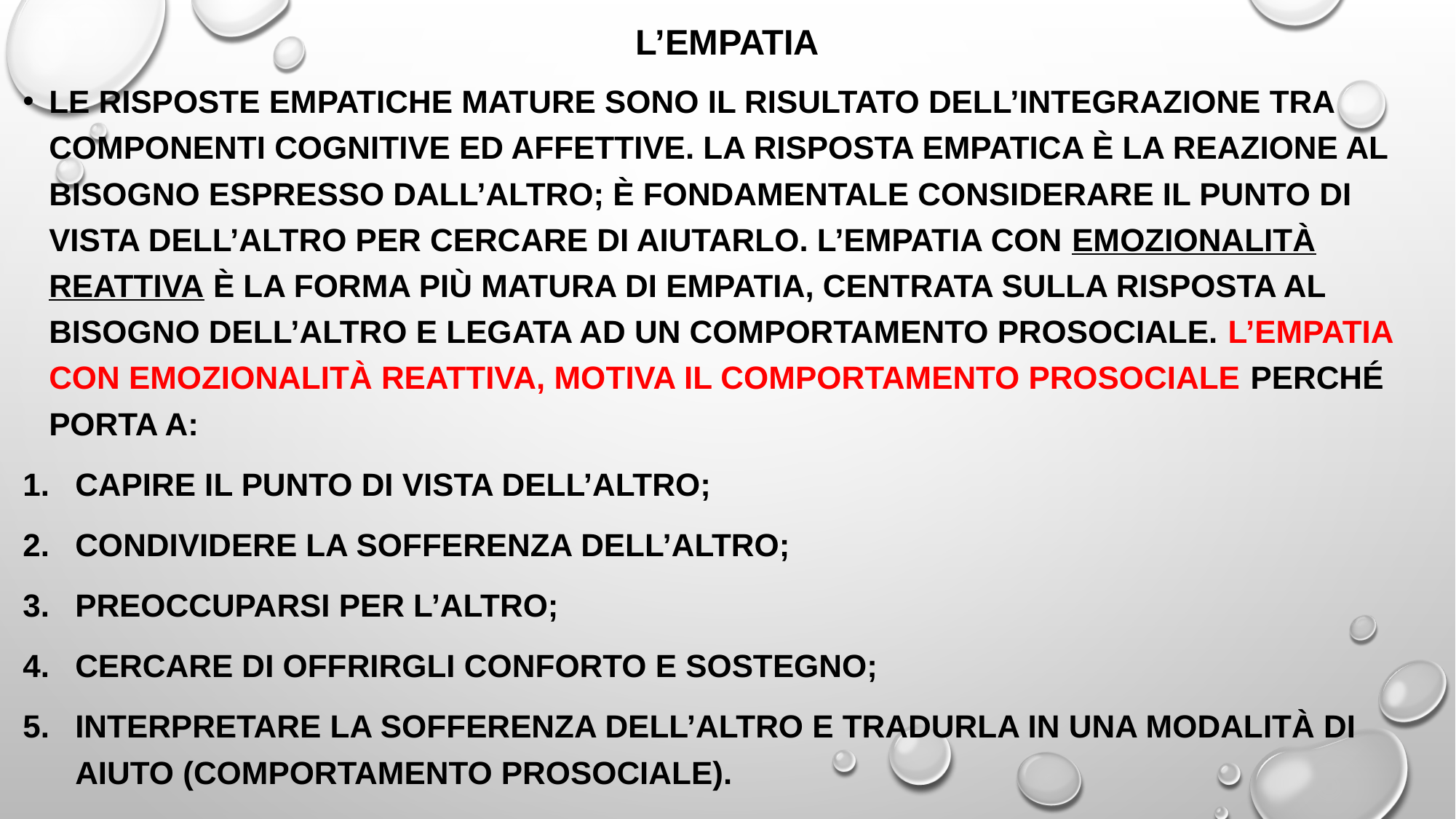

# L’EMPATIA
LE RISPOSTE EMPATICHE MATURE SONO IL RISULTATO DELL’INTEGRAZIONE TRA COMPONENTI COGNITIVE ED AFFETTIVE. LA RISPOSTA EMPATICA è LA REAZIONE AL BISOGNO ESPRESSO DALL’ALTRO; è FONDAMENTALE CONSIDERARE IL PUNTO DI VISTA DELL’ALTRO PER CERCARE DI AIUTARLO. L’EMPATIA CON EMOZIONALITà REATTIVA è LA FORMA Più MATURA DI EMPATIA, CENTRATA SULLA RISPOSTA AL BISOGNO DELL’ALTRO E LEGATA AD UN COMPORTAMENTO PROSOCIALE. L’EMPATIA CON EMOZIONALITà REATTIVA, MOTIVA IL COMPORTAMENTO PROSOCIALE perché PORTA A:
CAPIRE IL PUNTO DI VISTA DELL’ALTRO;
CONDIVIDERE LA SOFFERENZA DELL’ALTRO;
PREOCCUPARSI PER L’ALTRO;
CERCARE DI OFFRIRGLI CONFORTO E SOSTEGNO;
INTERPRETARE LA SOFFERENZA DELL’ALTRO E TRADURLA IN UNA MODALITà DI AIUTO (COMPORTAMENTO PROSOCIALE).